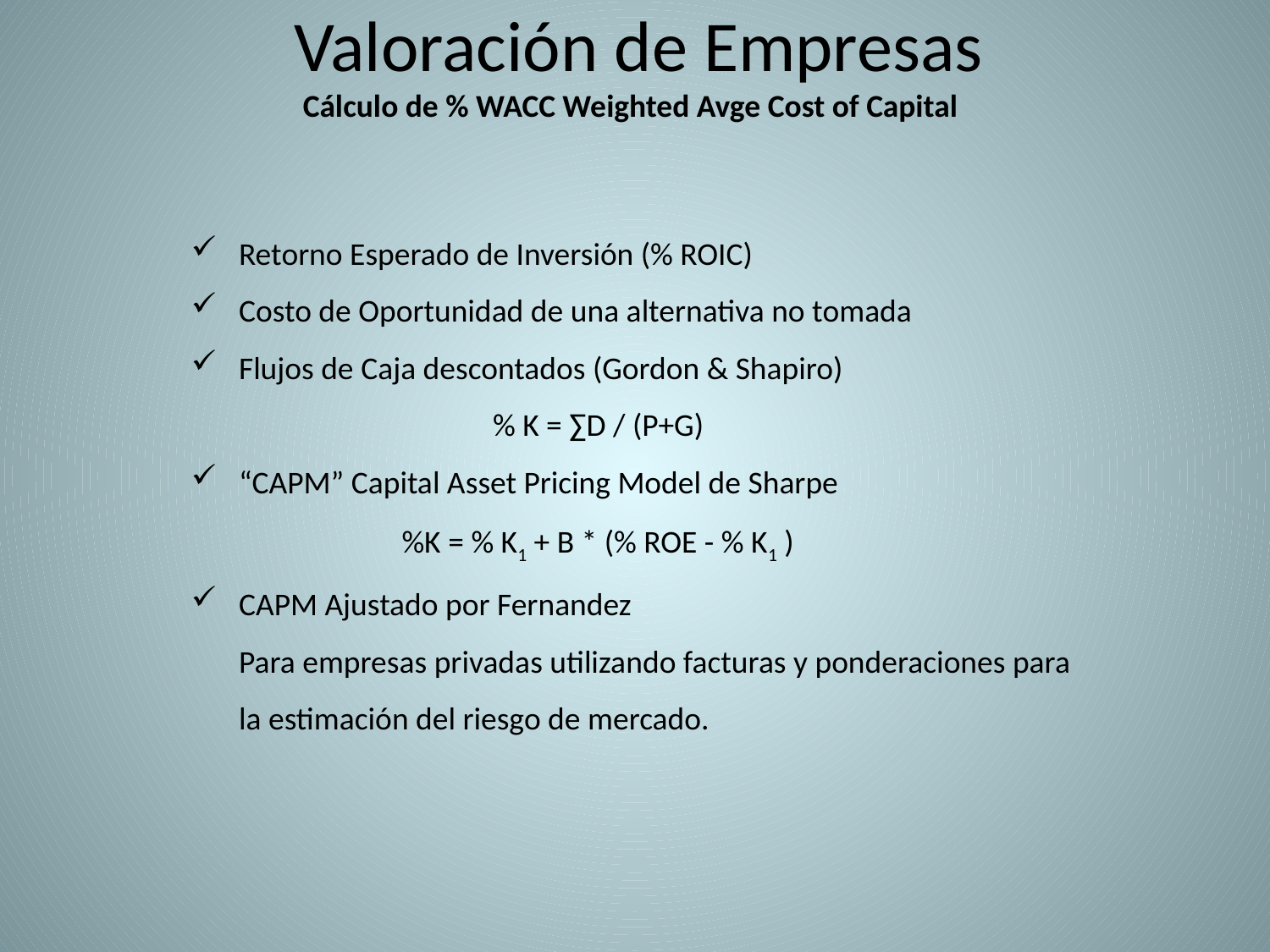

Cálculo de % WACC Weighted Avge Cost of Capital
Retorno Esperado de Inversión (% ROIC)
Costo de Oportunidad de una alternativa no tomada
Flujos de Caja descontados (Gordon & Shapiro)
			% K = ∑D / (P+G)
“CAPM” Capital Asset Pricing Model de Sharpe
		     %K = % K1 + B * (% ROE - % K1 )
CAPM Ajustado por Fernandez
	Para empresas privadas utilizando facturas y ponderaciones para la estimación del riesgo de mercado.